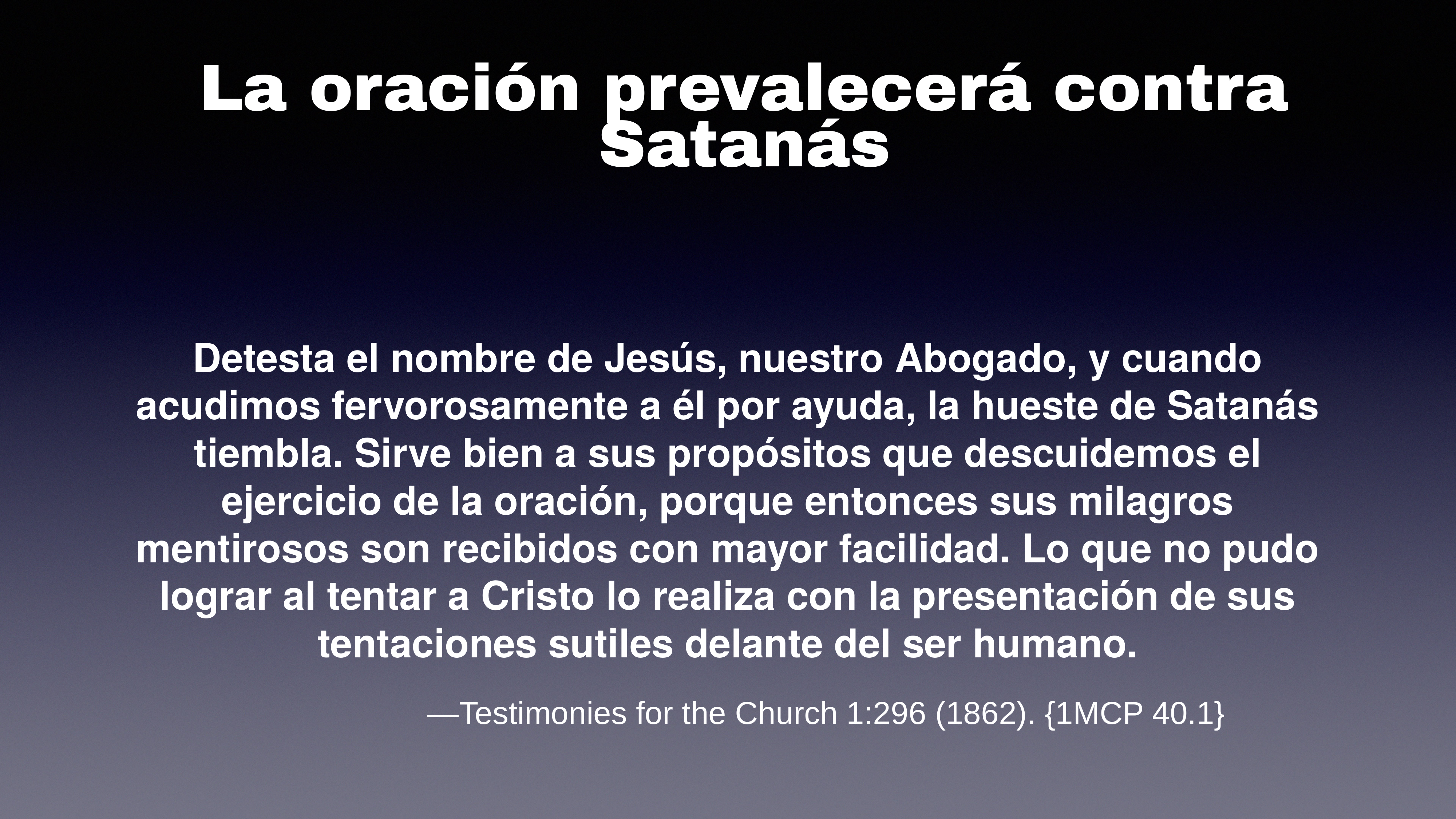

# La oración prevalecerá contra Satanás
Detesta el nombre de Jesús, nuestro Abogado, y cuando acudimos fervorosamente a él por ayuda, la hueste de Satanás tiembla. Sirve bien a sus propósitos que descuidemos el ejercicio de la oración, porque entonces sus milagros mentirosos son recibidos con mayor facilidad. Lo que no pudo lograr al tentar a Cristo lo realiza con la presentación de sus tentaciones sutiles delante del ser humano.
—Testimonies for the Church 1:296 (1862). {1MCP 40.1}